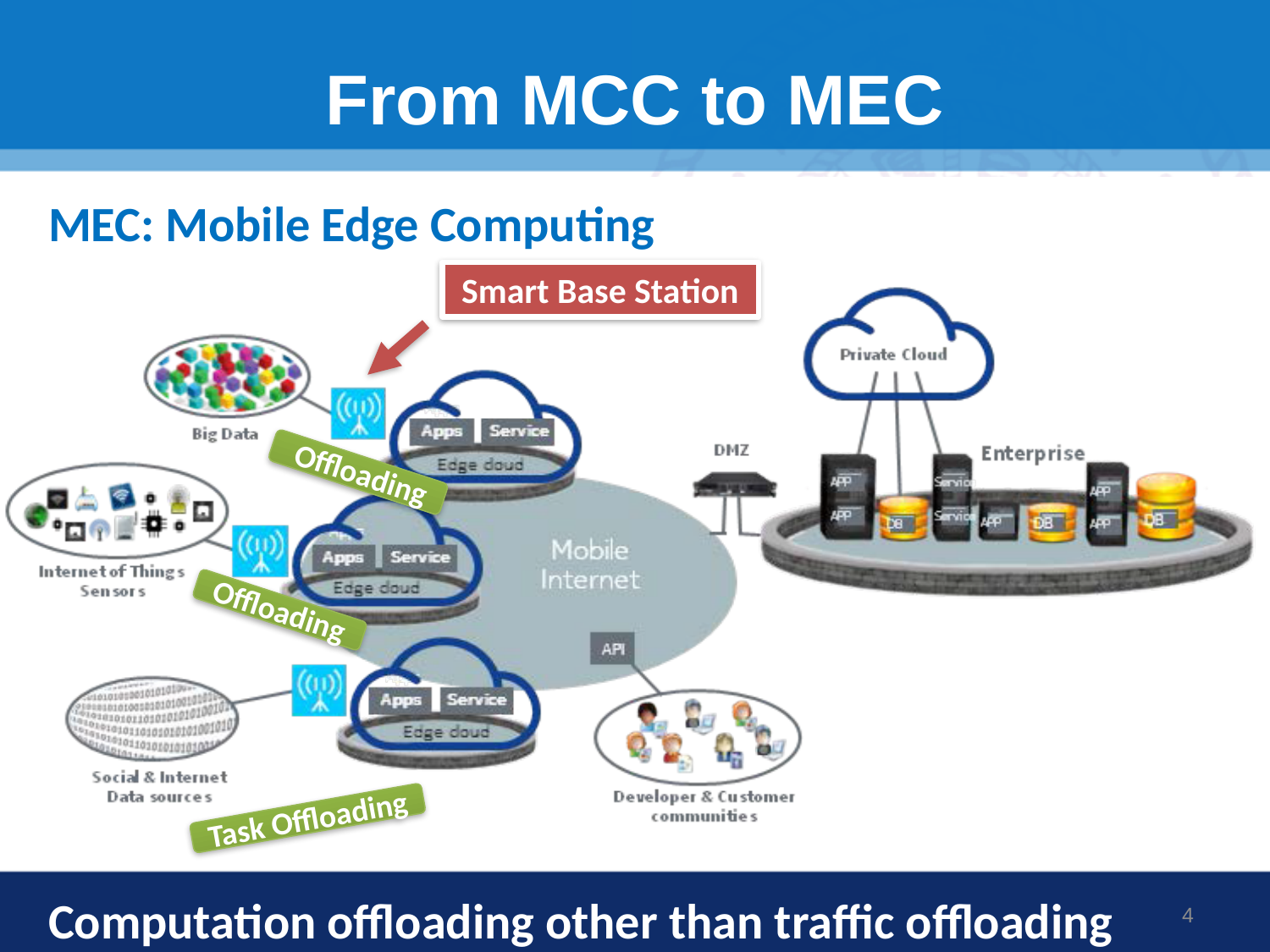

# From MCC to MEC
MEC: Mobile Edge Computing
Smart Base Station

 Offloading
Offloading
Task Offloading
4
Computation offloading other than traffic offloading